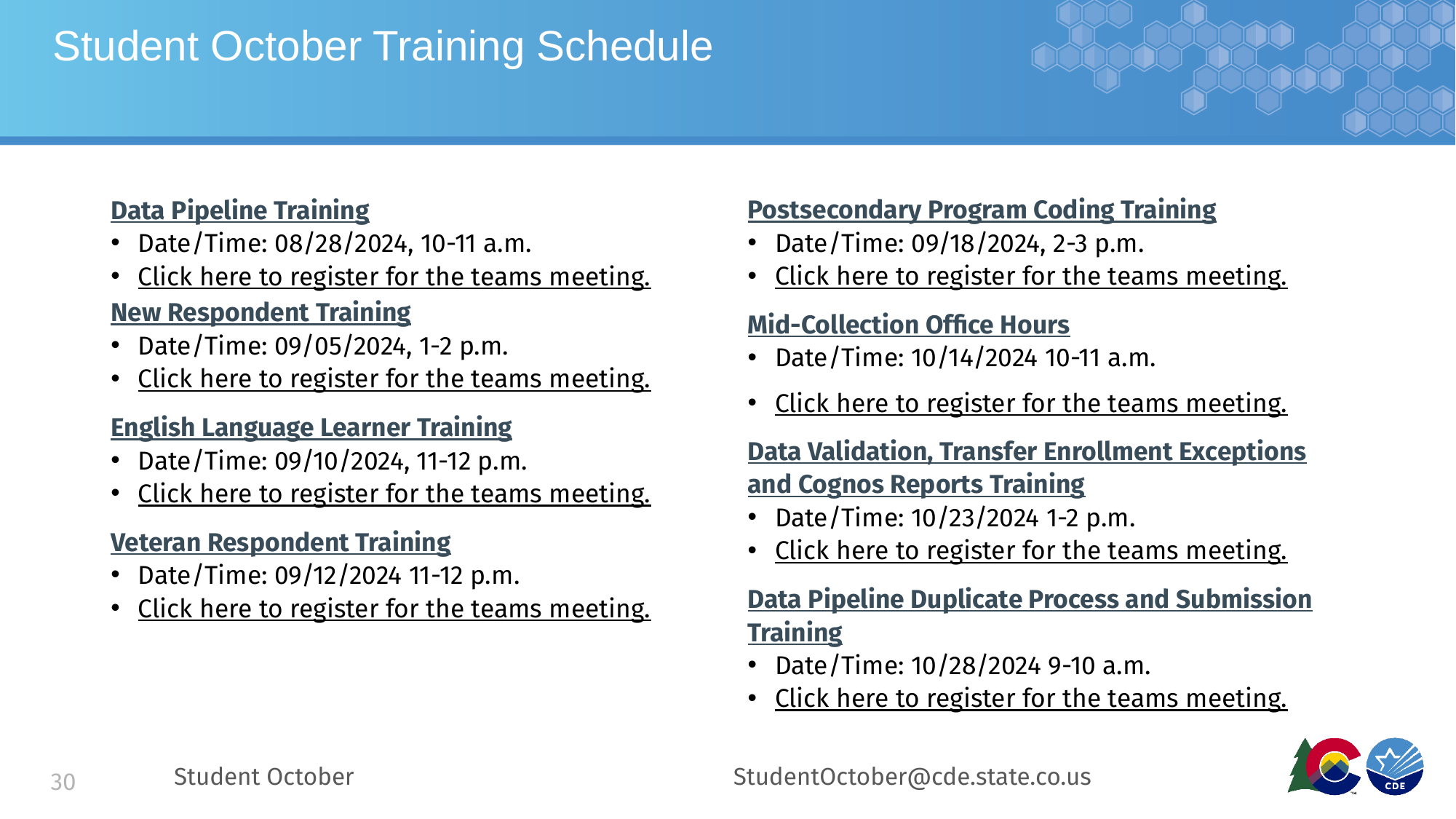

# Student October Training Schedule
Data Pipeline Training
Date/Time: 08/28/2024, 10-11 a.m.
Click here to register for the teams meeting.
New Respondent Training
Date/Time: 09/05/2024, 1-2 p.m.
Click here to register for the teams meeting.
English Language Learner Training
Date/Time: 09/10/2024, 11-12 p.m.
Click here to register for the teams meeting.
Veteran Respondent Training
Date/Time: 09/12/2024 11-12 p.m.
Click here to register for the teams meeting.

Postsecondary Program Coding Training
Date/Time: 09/18/2024, 2-3 p.m.
Click here to register for the teams meeting.
Mid-Collection Office Hours
Date/Time: 10/14/2024 10-11 a.m.
Click here to register for the teams meeting.
Data Validation, Transfer Enrollment Exceptions and Cognos Reports Training
Date/Time: 10/23/2024 1-2 p.m.
Click here to register for the teams meeting.
Data Pipeline Duplicate Process and Submission Training
Date/Time: 10/28/2024 9-10 a.m.
Click here to register for the teams meeting.
Student October
StudentOctober@cde.state.co.us
30